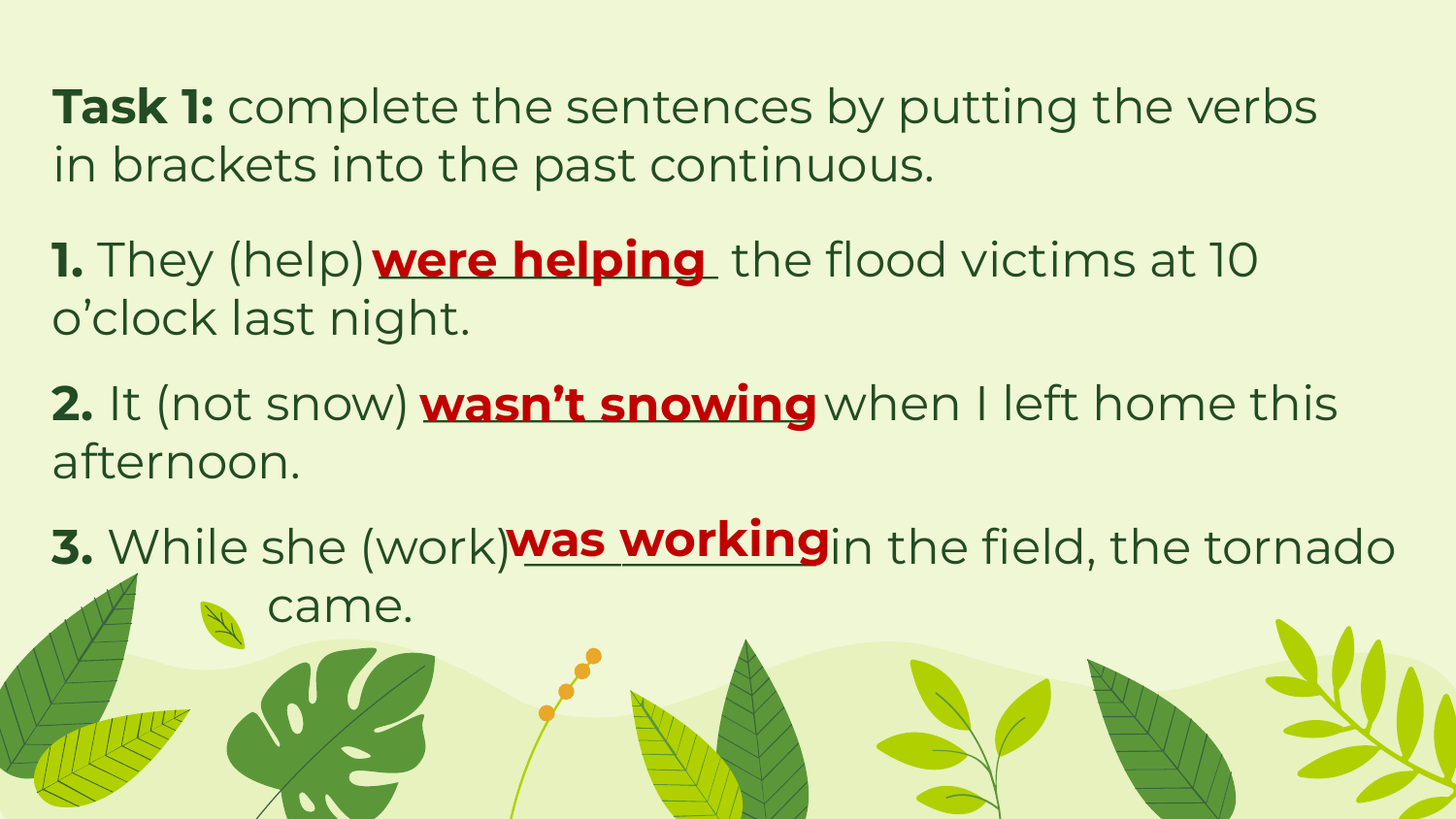

# Task 1: complete the sentences by putting the verbs in brackets into the past continuous.
1. They (help) ______________ the flood victims at 10 o’clock last night.

2. It (not snow) ________________ when I left home this afternoon.

3. While she (work) ____________ in the field, the tornado
                 came.

were helping
wasn’t snowing
was working